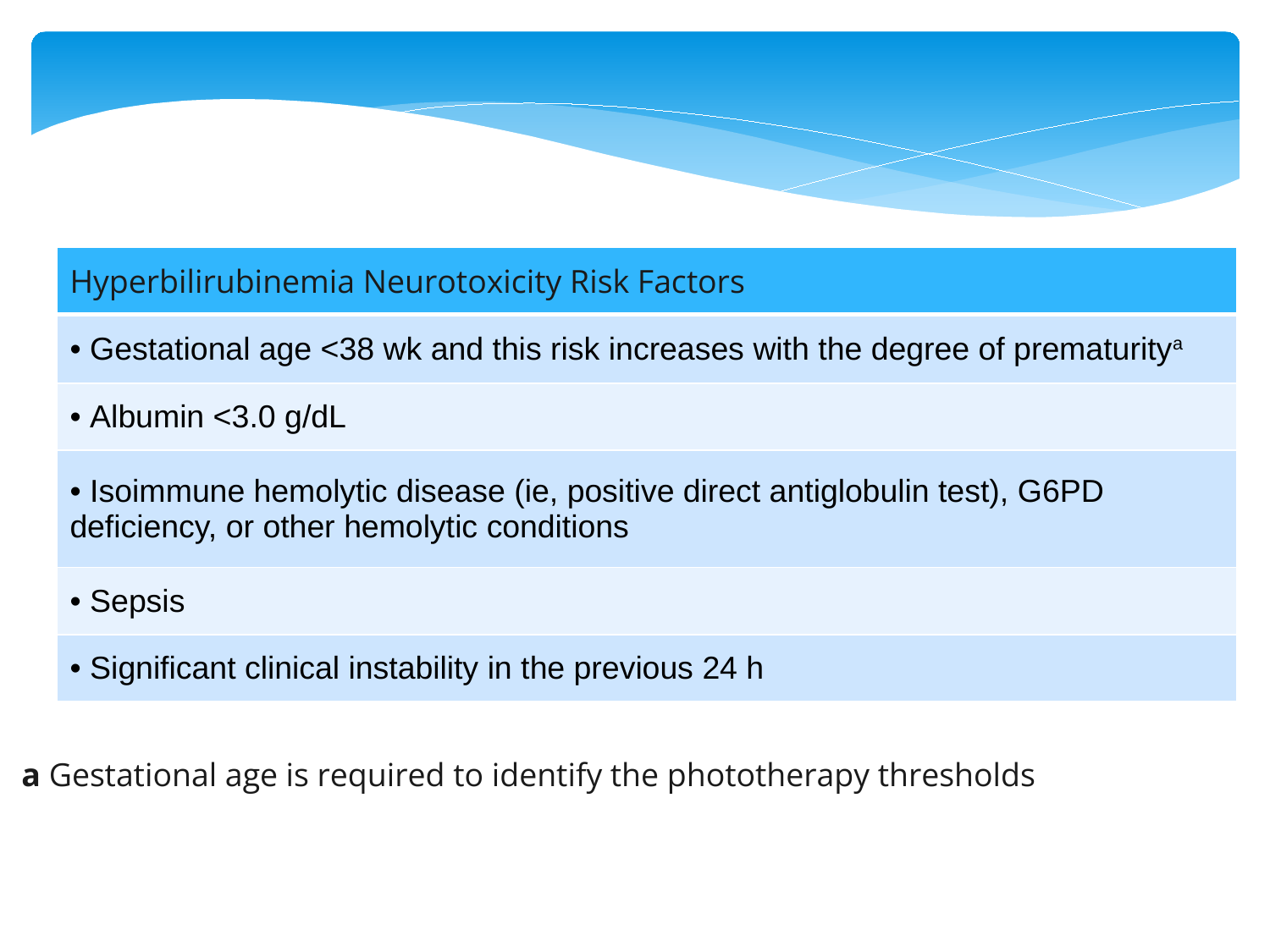

| Hyperbilirubinemia Neurotoxicity Risk Factors |
| --- |
| • Gestational age <38 wk and this risk increases with the degree of prematuritya |
| • Albumin <3.0 g/dL |
| • Isoimmune hemolytic disease (ie, positive direct antiglobulin test), G6PD deficiency, or other hemolytic conditions |
| • Sepsis |
| • Significant clinical instability in the previous 24 h |
a Gestational age is required to identify the phototherapy thresholds